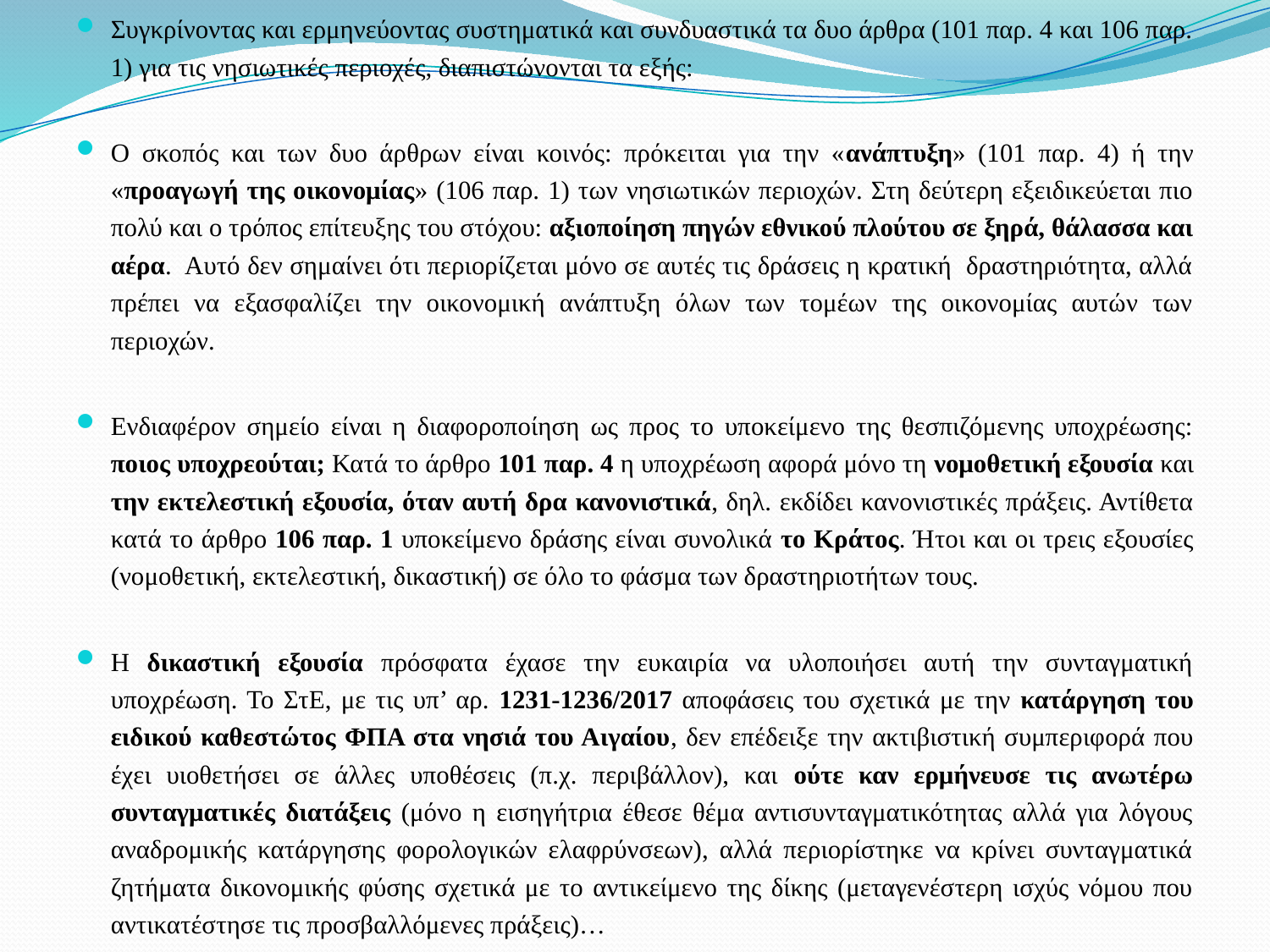

Συγκρίνοντας και ερμηνεύοντας συστηματικά και συνδυαστικά τα δυο άρθρα (101 παρ. 4 και 106 παρ. 1) για τις νησιωτικές περιοχές, διαπιστώνονται τα εξής:

Ο σκοπός και των δυο άρθρων είναι κοινός: πρόκειται για την «ανάπτυξη» (101 παρ. 4) ή την «προαγωγή της οικονομίας» (106 παρ. 1) των νησιωτικών περιοχών. Στη δεύτερη εξειδικεύεται πιο πολύ και ο τρόπος επίτευξης του στόχου: αξιοποίηση πηγών εθνικού πλούτου σε ξηρά, θάλασσα και αέρα.  Αυτό δεν σημαίνει ότι περιορίζεται μόνο σε αυτές τις δράσεις η κρατική  δραστηριότητα, αλλά πρέπει να εξασφαλίζει την οικονομική ανάπτυξη όλων των τομέων της οικονομίας αυτών των περιοχών.

Ενδιαφέρον σημείο είναι η διαφοροποίηση ως προς το υποκείμενο της θεσπιζόμενης υποχρέωσης: ποιος υποχρεούται; Κατά το άρθρο 101 παρ. 4 η υποχρέωση αφορά μόνο τη νομοθετική εξουσία και την εκτελεστική εξουσία, όταν αυτή δρα κανονιστικά, δηλ. εκδίδει κανονιστικές πράξεις. Αντίθετα κατά το άρθρο 106 παρ. 1 υποκείμενο δράσης είναι συνολικά το Κράτος. Ήτοι και οι τρεις εξουσίες (νομοθετική, εκτελεστική, δικαστική) σε όλο το φάσμα των δραστηριοτήτων τους.

Η δικαστική εξουσία πρόσφατα έχασε την ευκαιρία να υλοποιήσει αυτή την συνταγματική υποχρέωση. Το ΣτΕ, με τις υπ’ αρ. 1231-1236/2017 αποφάσεις του σχετικά με την κατάργηση του ειδικού καθεστώτος ΦΠΑ στα νησιά του Αιγαίου, δεν επέδειξε την ακτιβιστική συμπεριφορά που έχει υιοθετήσει σε άλλες υποθέσεις (π.χ. περιβάλλον), και ούτε καν ερμήνευσε τις ανωτέρω συνταγματικές διατάξεις (μόνο η εισηγήτρια έθεσε θέμα αντισυνταγματικότητας αλλά για λόγους αναδρομικής κατάργησης φορολογικών ελαφρύνσεων), αλλά περιορίστηκε να κρίνει συνταγματικά ζητήματα δικονομικής φύσης σχετικά με το αντικείμενο της δίκης (μεταγενέστερη ισχύς νόμου που αντικατέστησε τις προσβαλλόμενες πράξεις)…

#